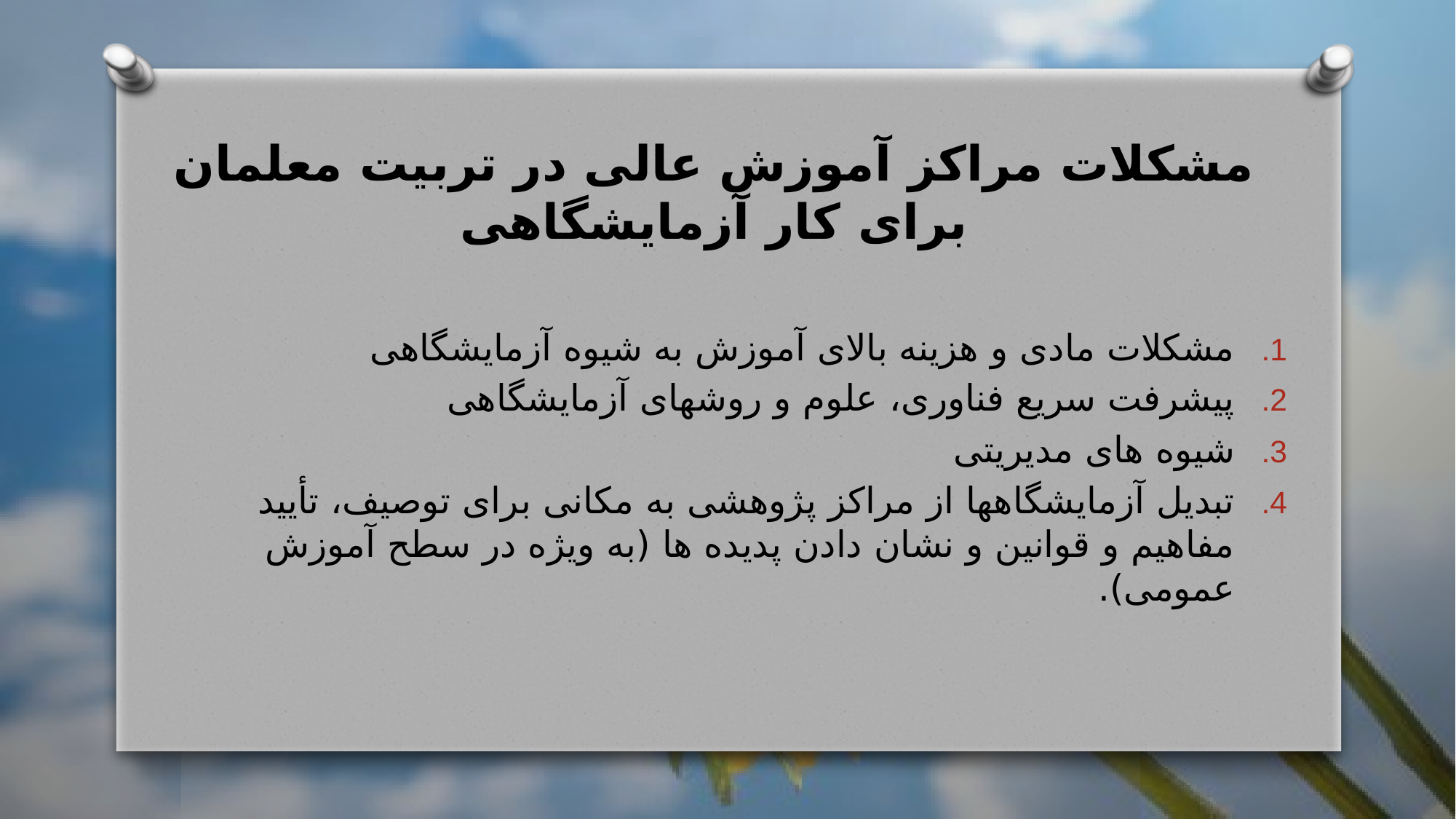

# مشکلات مراکز آموزش عالی در تربیت معلمان برای کار آزمایشگاهی
مشکلات مادی و هزینه بالای آموزش به شیوه آزمایشگاهی
پیشرفت سریع فناوری، علوم و روشهای آزمایشگاهی
شیوه های مدیریتی
تبدیل آزمایشگاهها از مراکز پژوهشی به مکانی برای توصیف، تأیید مفاهیم و قوانین و نشان دادن پدیده ها (به ویژه در سطح آموزش عمومی).